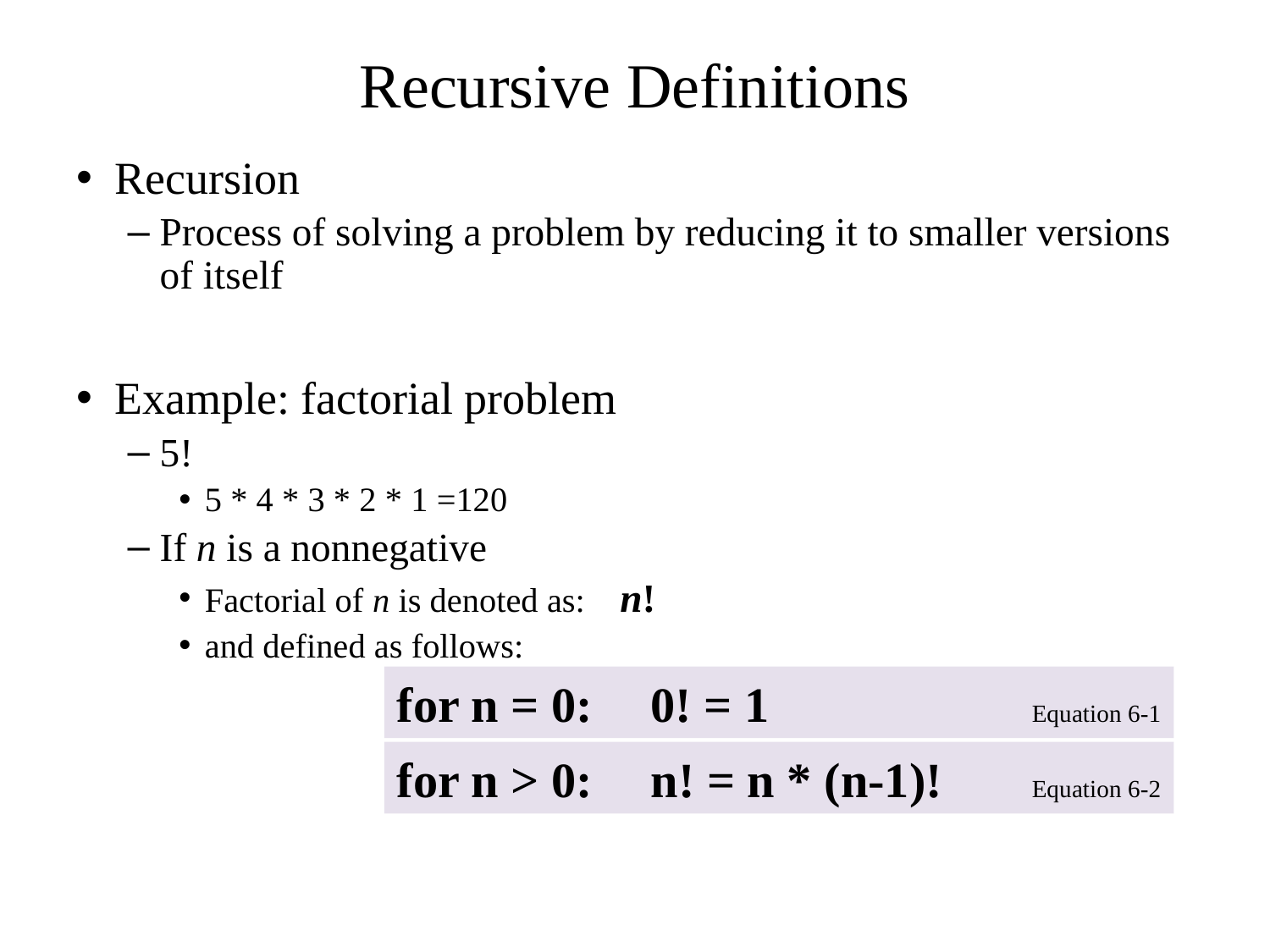

# Recursive Definitions
Recursion
Process of solving a problem by reducing it to smaller versions of itself

Example: factorial problem
5!
5 * 4 * 3 * 2 * 1 =120
If n is a nonnegative
Factorial of n is denoted as:    n!
and defined as follows:
for n = 0:	0! = 1			Equation 6-1
for n > 0:	n! = n * (n-1)!	Equation 6-2